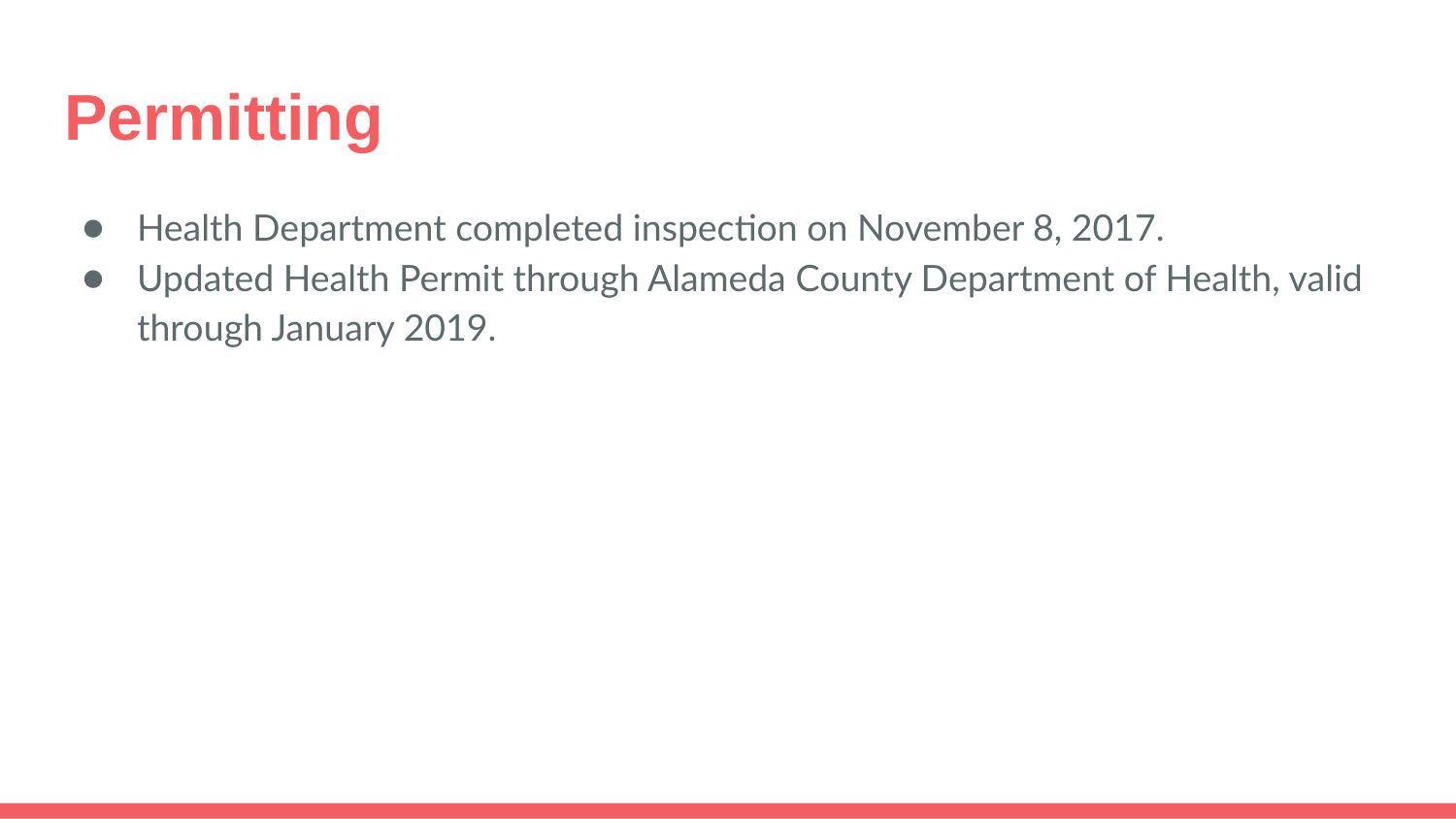

# Permitting
Health Department completed inspection on November 8, 2017.
Updated Health Permit through Alameda County Department of Health, valid through January 2019.